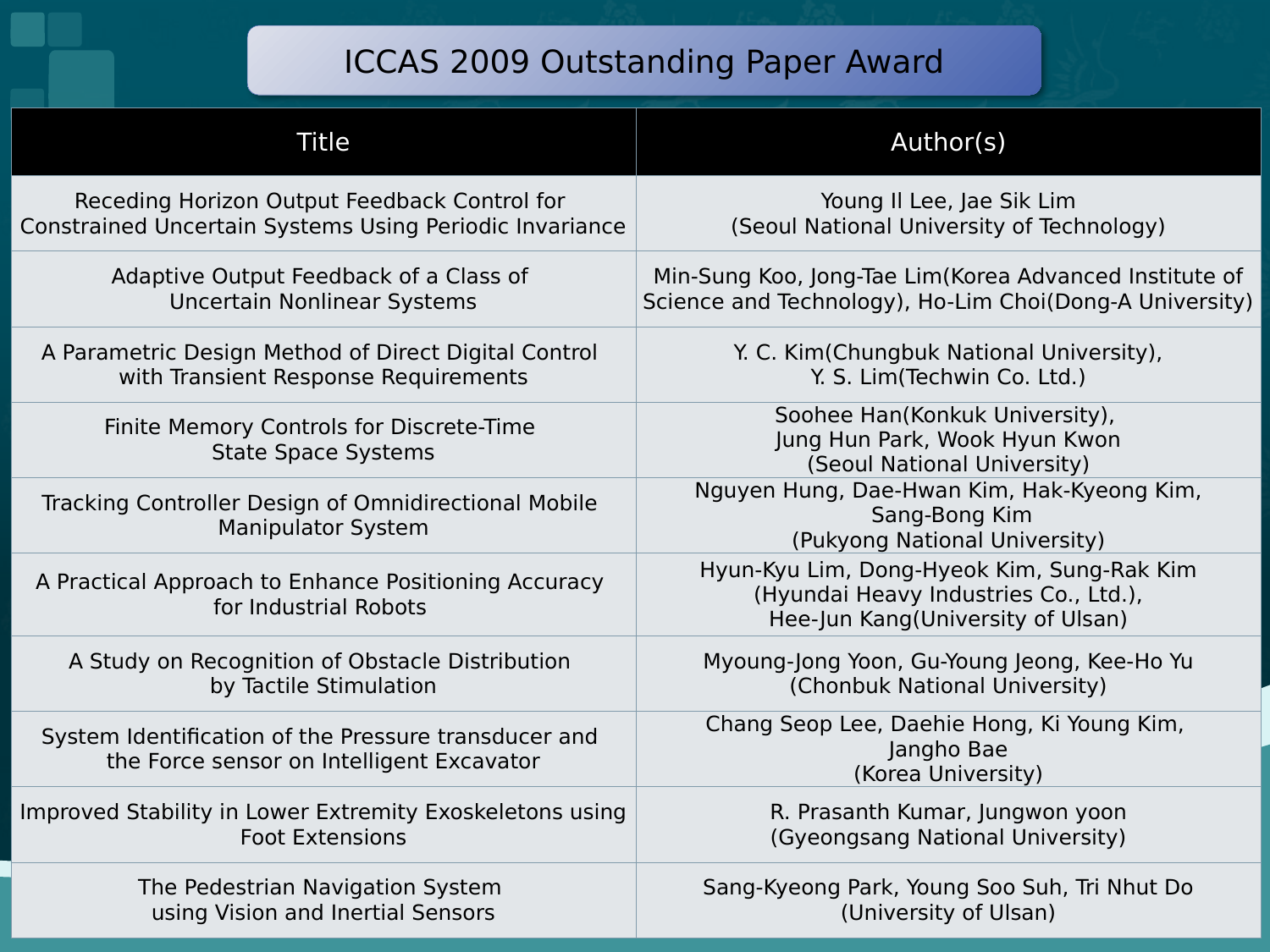

ICCAS 2009 Outstanding Paper Award
| Title | Author(s) |
| --- | --- |
| Receding Horizon Output Feedback Control for Constrained Uncertain Systems Using Periodic Invariance | Young Il Lee, Jae Sik Lim (Seoul National University of Technology) |
| Adaptive Output Feedback of a Class of Uncertain Nonlinear Systems | Min-Sung Koo, Jong-Tae Lim(Korea Advanced Institute of Science and Technology), Ho-Lim Choi(Dong-A University) |
| A Parametric Design Method of Direct Digital Control with Transient Response Requirements | Y. C. Kim(Chungbuk National University), Y. S. Lim(Techwin Co. Ltd.) |
| Finite Memory Controls for Discrete-Time State Space Systems | Soohee Han(Konkuk University), Jung Hun Park, Wook Hyun Kwon (Seoul National University) |
| Tracking Controller Design of Omnidirectional Mobile Manipulator System | Nguyen Hung, Dae-Hwan Kim, Hak-Kyeong Kim, Sang-Bong Kim (Pukyong National University) |
| A Practical Approach to Enhance Positioning Accuracy for Industrial Robots | Hyun-Kyu Lim, Dong-Hyeok Kim, Sung-Rak Kim (Hyundai Heavy Industries Co., Ltd.), Hee-Jun Kang(University of Ulsan) |
| A Study on Recognition of Obstacle Distribution by Tactile Stimulation | Myoung-Jong Yoon, Gu-Young Jeong, Kee-Ho Yu (Chonbuk National University) |
| System Identification of the Pressure transducer and the Force sensor on Intelligent Excavator | Chang Seop Lee, Daehie Hong, Ki Young Kim, Jangho Bae (Korea University) |
| Improved Stability in Lower Extremity Exoskeletons using Foot Extensions | R. Prasanth Kumar, Jungwon yoon (Gyeongsang National University) |
| The Pedestrian Navigation System using Vision and Inertial Sensors | Sang-Kyeong Park, Young Soo Suh, Tri Nhut Do (University of Ulsan) |